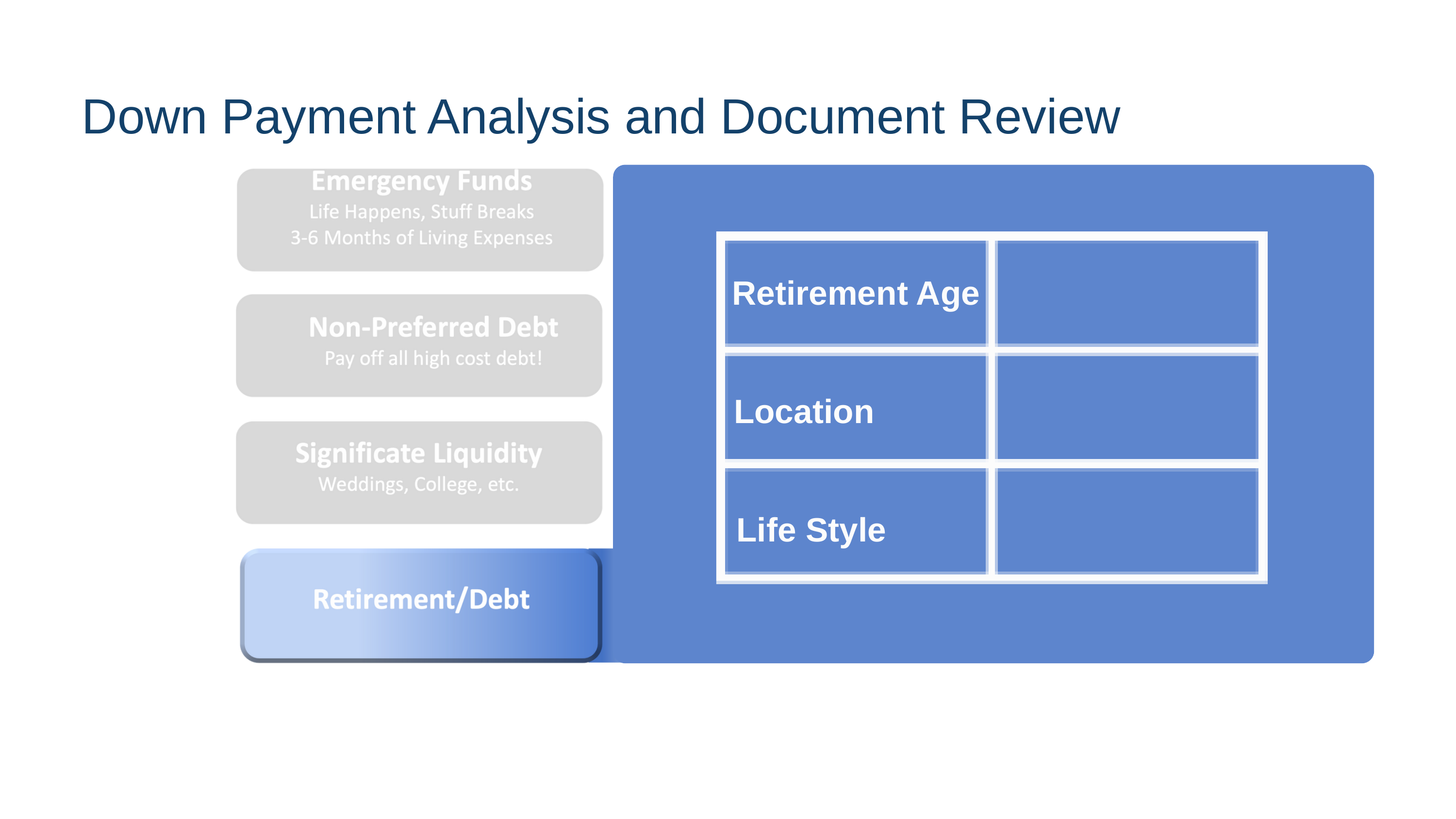

Down Payment Analysis and Document Review

Retirement Age
Location
Life Style